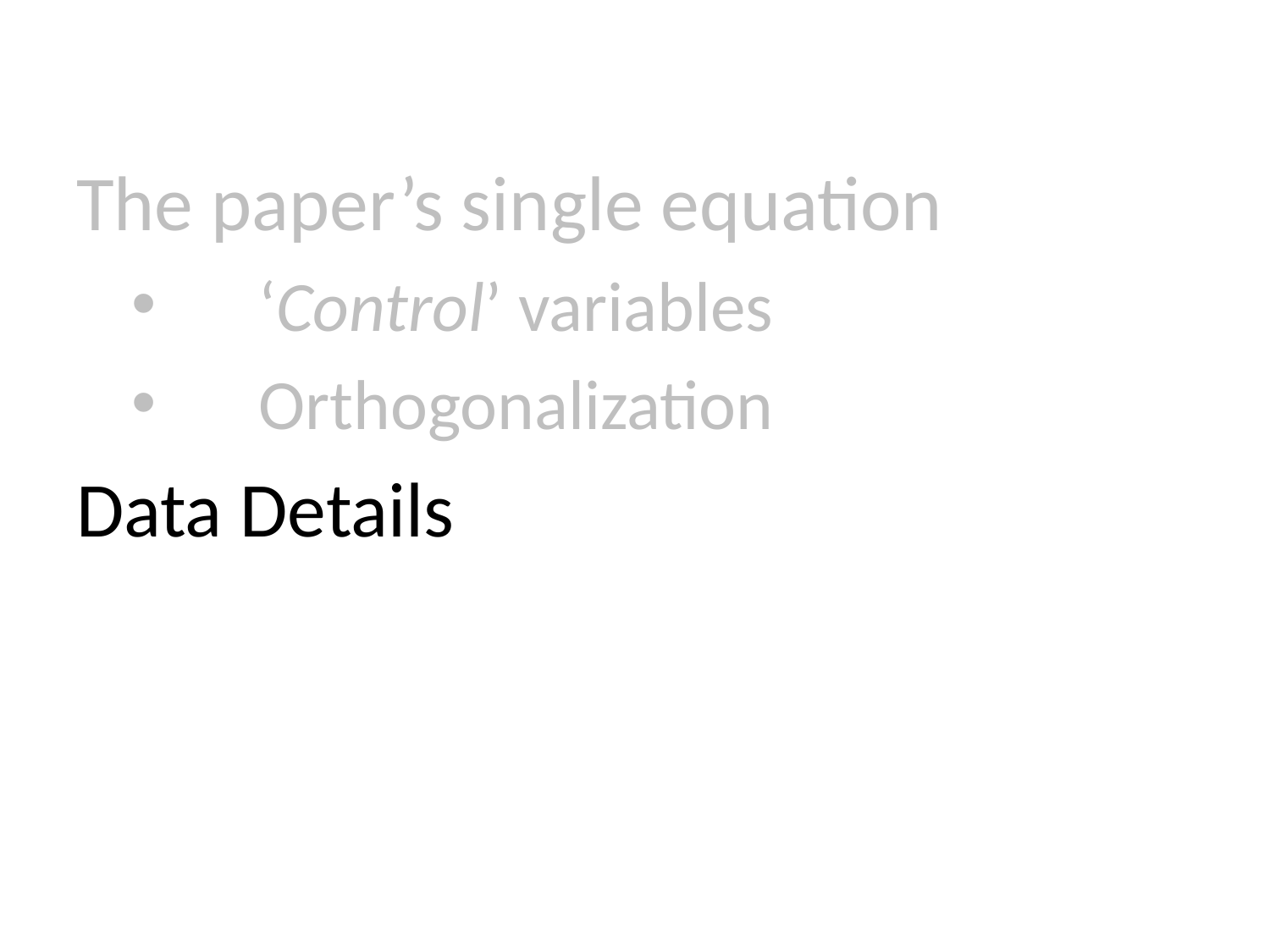

The paper’s single equation
‘Control’ variables
Orthogonalization
Data Details